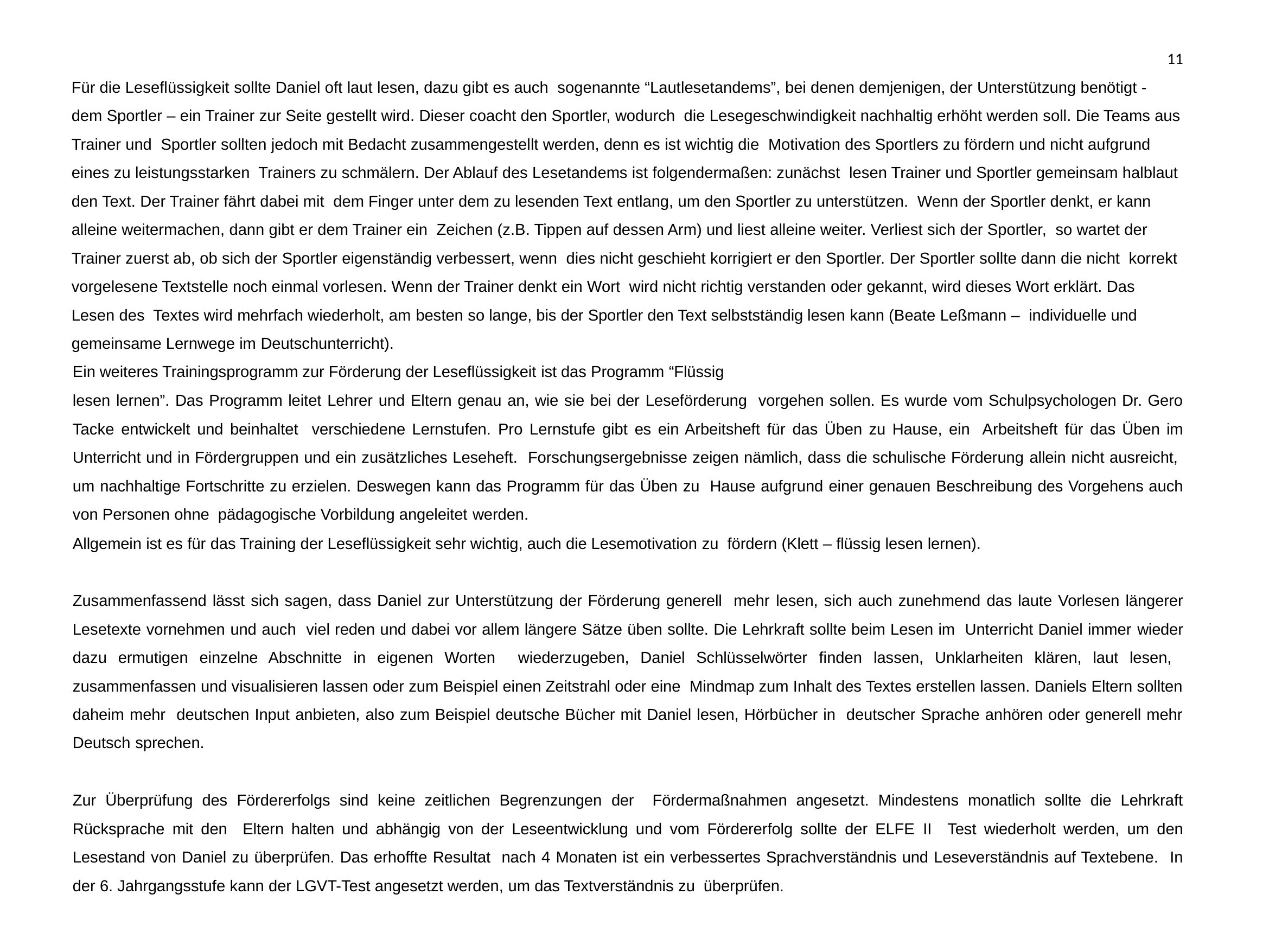

11
Für die Leseflüssigkeit sollte Daniel oft laut lesen, dazu gibt es auch  sogenannte “Lautlesetandems”, bei denen demjenigen, der Unterstützung benötigt -  dem Sportler – ein Trainer zur Seite gestellt wird. Dieser coacht den Sportler, wodurch  die Lesegeschwindigkeit nachhaltig erhöht werden soll. Die Teams aus Trainer und  Sportler sollten jedoch mit Bedacht zusammengestellt werden, denn es ist wichtig die  Motivation des Sportlers zu fördern und nicht aufgrund eines zu leistungsstarken  Trainers zu schmälern. Der Ablauf des Lesetandems ist folgendermaßen: zunächst  lesen Trainer und Sportler gemeinsam halblaut den Text. Der Trainer fährt dabei mit  dem Finger unter dem zu lesenden Text entlang, um den Sportler zu unterstützen.  Wenn der Sportler denkt, er kann alleine weitermachen, dann gibt er dem Trainer ein  Zeichen (z.B. Tippen auf dessen Arm) und liest alleine weiter. Verliest sich der Sportler,  so wartet der Trainer zuerst ab, ob sich der Sportler eigenständig verbessert, wenn  dies nicht geschieht korrigiert er den Sportler. Der Sportler sollte dann die nicht  korrekt vorgelesene Textstelle noch einmal vorlesen. Wenn der Trainer denkt ein Wort  wird nicht richtig verstanden oder gekannt, wird dieses Wort erklärt. Das Lesen des  Textes wird mehrfach wiederholt, am besten so lange, bis der Sportler den Text selbstständig lesen kann (Beate Leßmann –  individuelle und gemeinsame Lernwege im Deutschunterricht).
Ein weiteres Trainingsprogramm zur Förderung der Leseflüssigkeit ist das Programm “Flüssig
lesen lernen”. Das Programm leitet Lehrer und Eltern genau an, wie sie bei der Leseförderung  vorgehen sollen. Es wurde vom Schulpsychologen Dr. Gero Tacke entwickelt und beinhaltet  verschiedene Lernstufen. Pro Lernstufe gibt es ein Arbeitsheft für das Üben zu Hause, ein  Arbeitsheft für das Üben im Unterricht und in Fördergruppen und ein zusätzliches Leseheft.  Forschungsergebnisse zeigen nämlich, dass die schulische Förderung allein nicht ausreicht,  um nachhaltige Fortschritte zu erzielen. Deswegen kann das Programm für das Üben zu  Hause aufgrund einer genauen Beschreibung des Vorgehens auch von Personen ohne  pädagogische Vorbildung angeleitet werden.
Allgemein ist es für das Training der Leseflüssigkeit sehr wichtig, auch die Lesemotivation zu  fördern (Klett – flüssig lesen lernen).

Zusammenfassend lässt sich sagen, dass Daniel zur Unterstützung der Förderung generell  mehr lesen, sich auch zunehmend das laute Vorlesen längerer Lesetexte vornehmen und auch  viel reden und dabei vor allem längere Sätze üben sollte. Die Lehrkraft sollte beim Lesen im  Unterricht Daniel immer wieder dazu ermutigen einzelne Abschnitte in eigenen Worten  wiederzugeben, Daniel Schlüsselwörter finden lassen, Unklarheiten klären, laut lesen,  zusammenfassen und visualisieren lassen oder zum Beispiel einen Zeitstrahl oder eine  Mindmap zum Inhalt des Textes erstellen lassen. Daniels Eltern sollten daheim mehr  deutschen Input anbieten, also zum Beispiel deutsche Bücher mit Daniel lesen, Hörbücher in  deutscher Sprache anhören oder generell mehr Deutsch sprechen.

Zur Überprüfung des Fördererfolgs sind keine zeitlichen Begrenzungen der  Fördermaßnahmen angesetzt. Mindestens monatlich sollte die Lehrkraft Rücksprache mit den  Eltern halten und abhängig von der Leseentwicklung und vom Fördererfolg sollte der ELFE II  Test wiederholt werden, um den Lesestand von Daniel zu überprüfen. Das erhoffte Resultat  nach 4 Monaten ist ein verbessertes Sprachverständnis und Leseverständnis auf Textebene.  In der 6. Jahrgangsstufe kann der LGVT-Test angesetzt werden, um das Textverständnis zu  überprüfen.